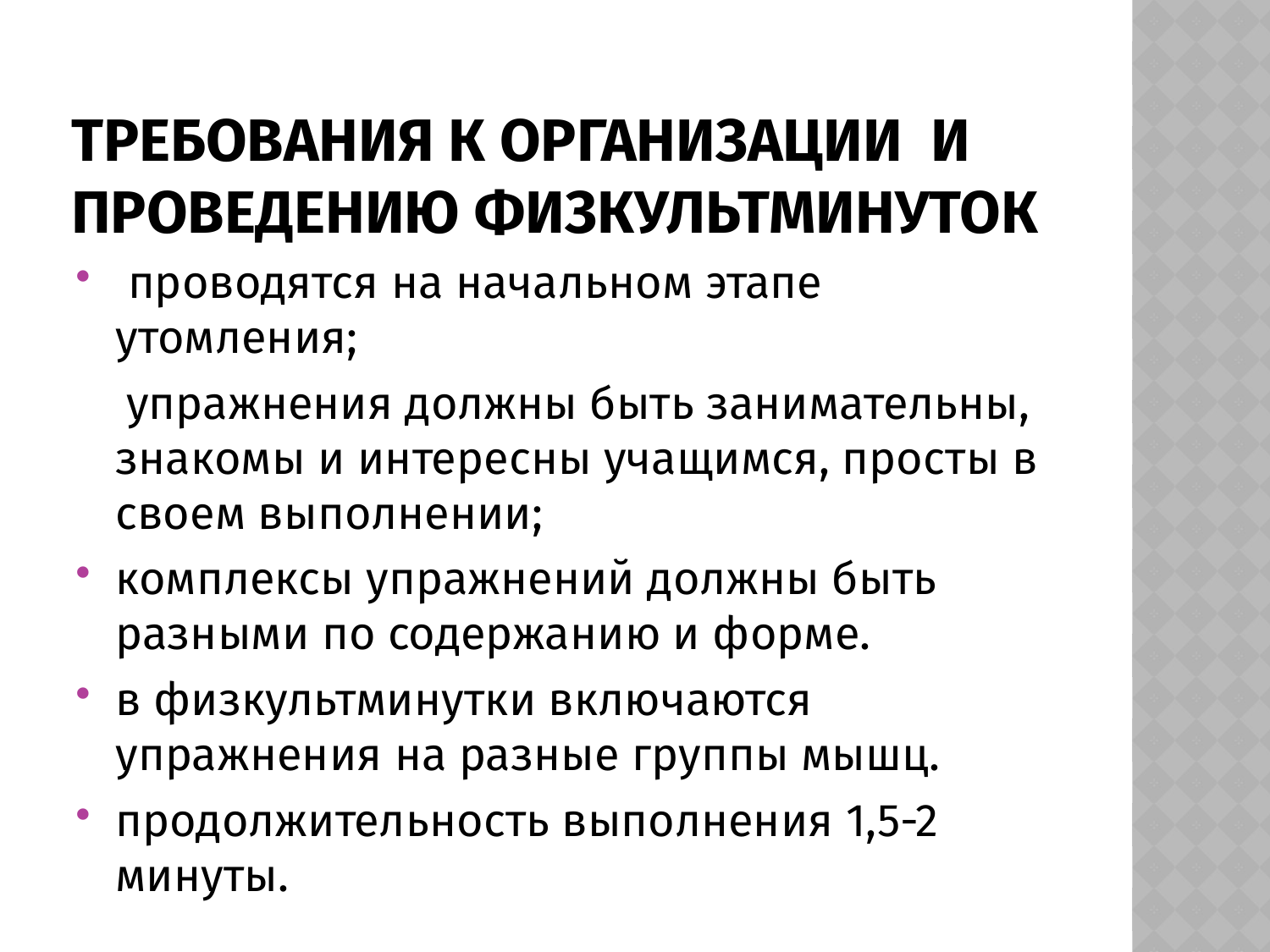

# Требования к организации  и проведению физкультминуток
 проводятся на начальном этапе утомления;
    упражнения должны быть занимательны, знакомы и интересны учащимся, просты в своем выполнении;
комплексы упражнений должны быть разными по содержанию и форме.
в физкультминутки включаются упражнения на разные группы мышц.
продолжительность выполнения 1,5-2 минуты.